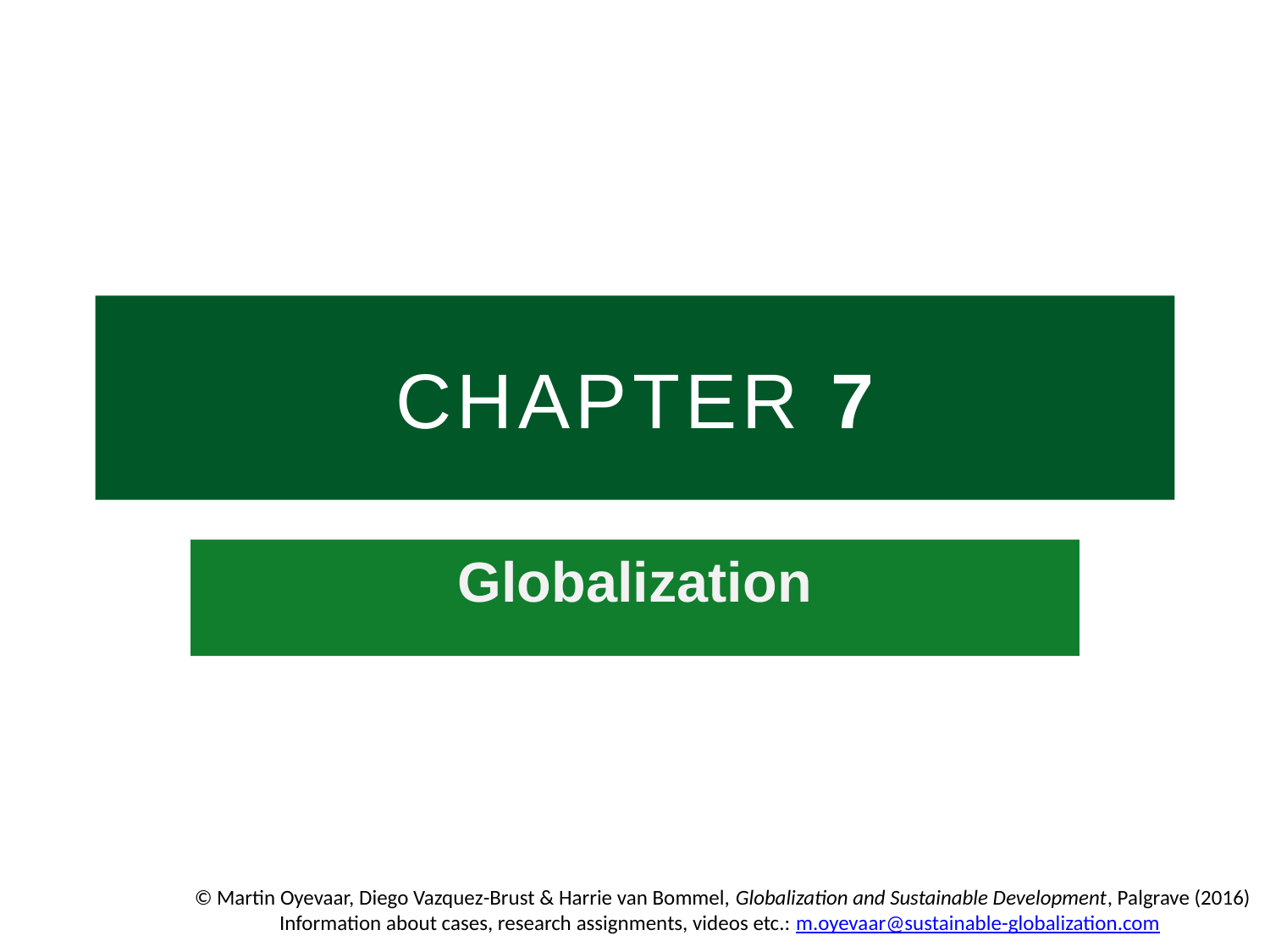

# CHAPTER 7
Globalization
© Martin Oyevaar, Diego Vazquez-Brust & Harrie van Bommel, Globalization and Sustainable Development, Palgrave (2016)
Information about cases, research assignments, videos etc.: m.oyevaar@sustainable-globalization.com